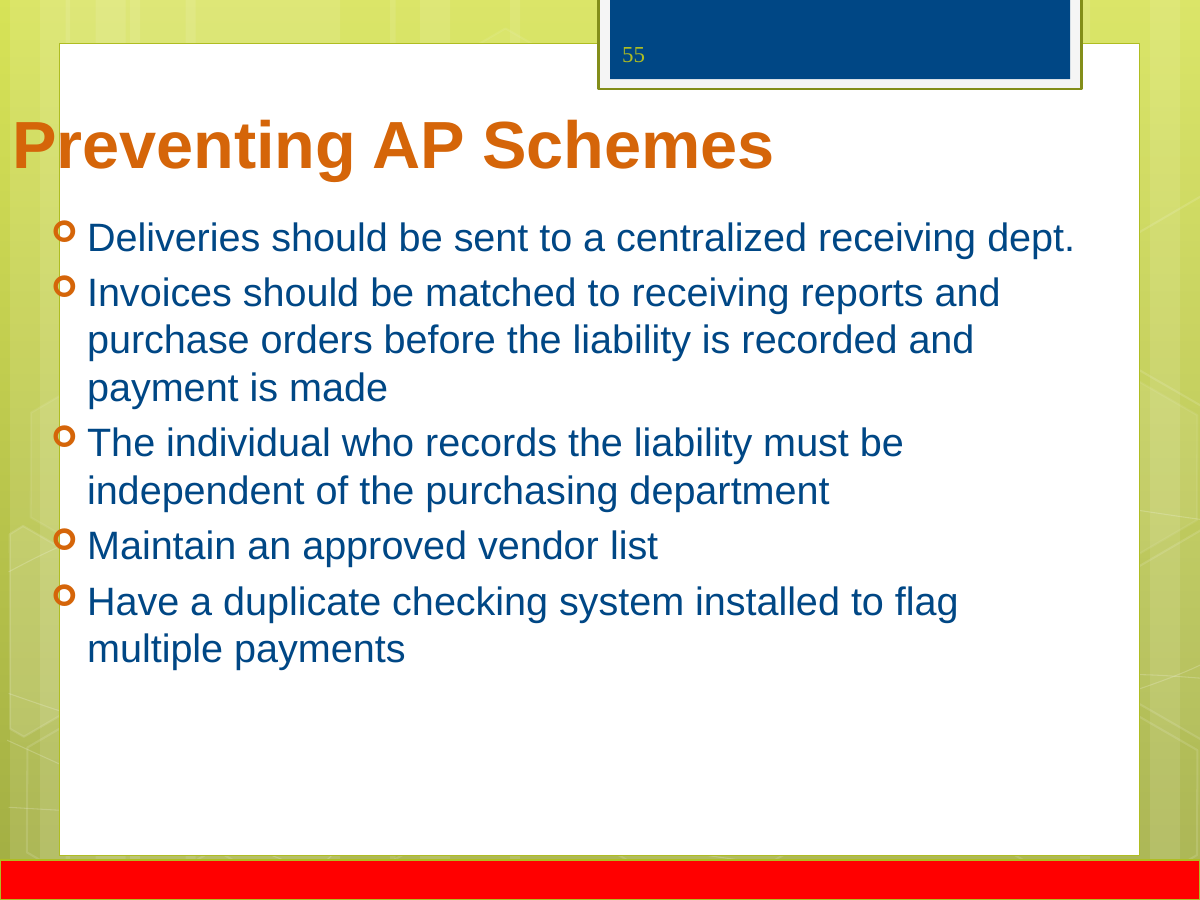

55
# Preventing AP Schemes

Deliveries should be sent to a centralized receiving dept.
Invoices should be matched to receiving reports and purchase orders before the liability is recorded and payment is made
The individual who records the liability must be independent of the purchasing department
Maintain an approved vendor list
Have a duplicate checking system installed to flag multiple payments